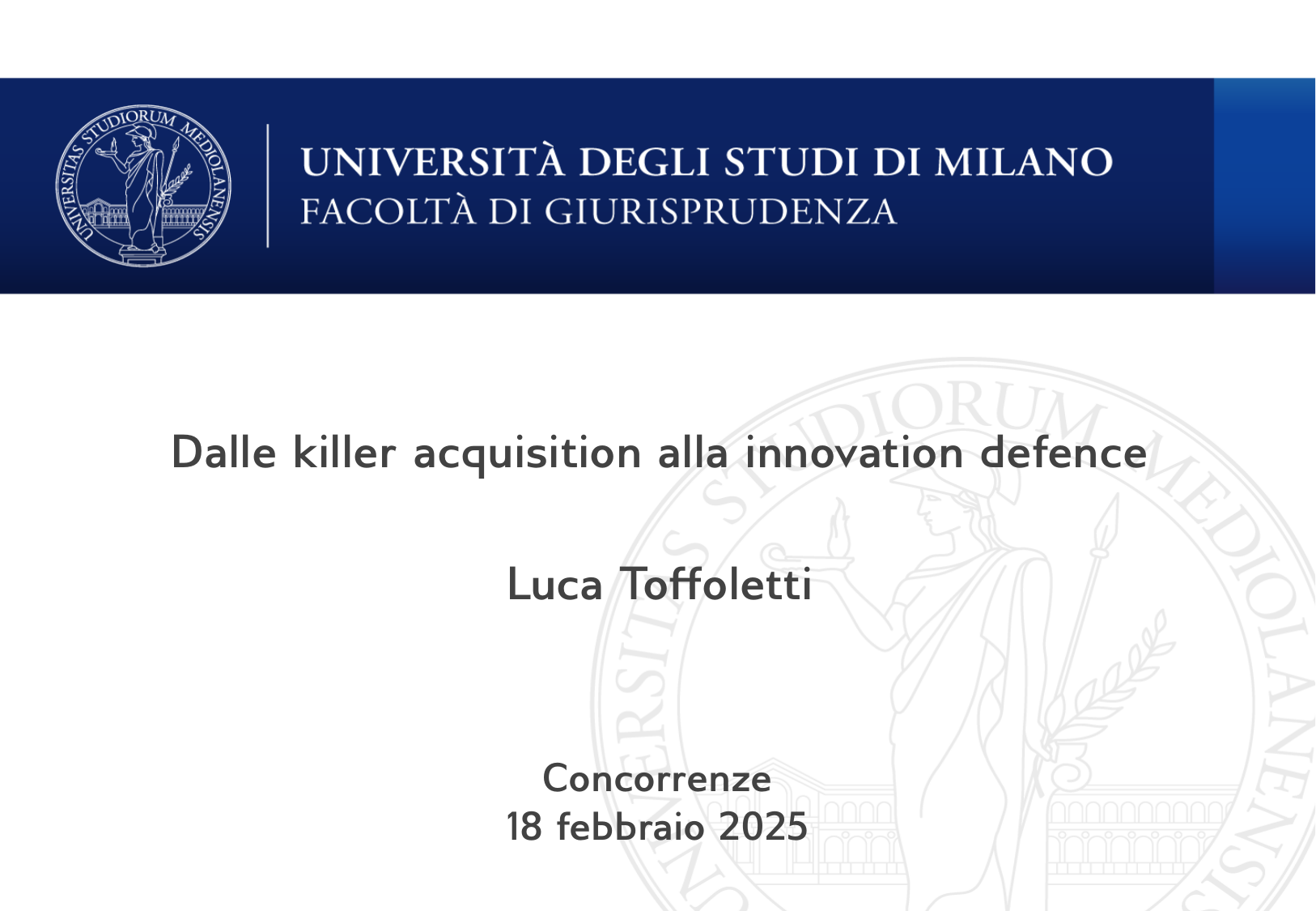

Dalle killer acquisition alla innovation defence

Luca Toffoletti
# Concorrenze 18 febbraio 2025